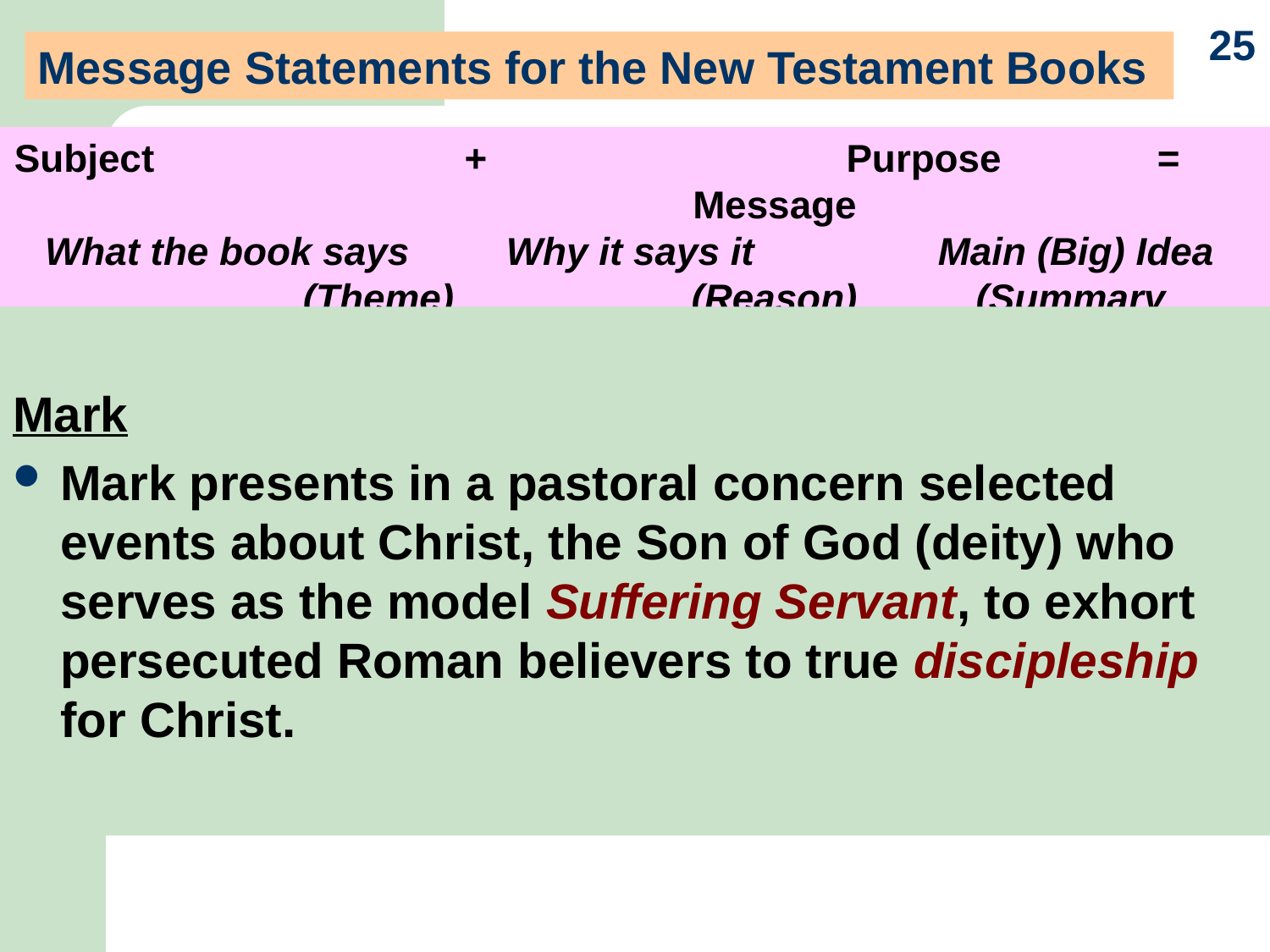

25
Message Statements for the New Testament Books
Subject         		+         		Purpose	       	=       		Message
What the book says         Why it says it	                 Main (Big) Idea
		(Theme)                      	(Reason)           (Summary Statement)

Mark
Mark presents in a pastoral concern selected events about Christ, the Son of God (deity) who serves as the model Suffering Servant, to exhort persecuted Roman believers to true discipleship for Christ.